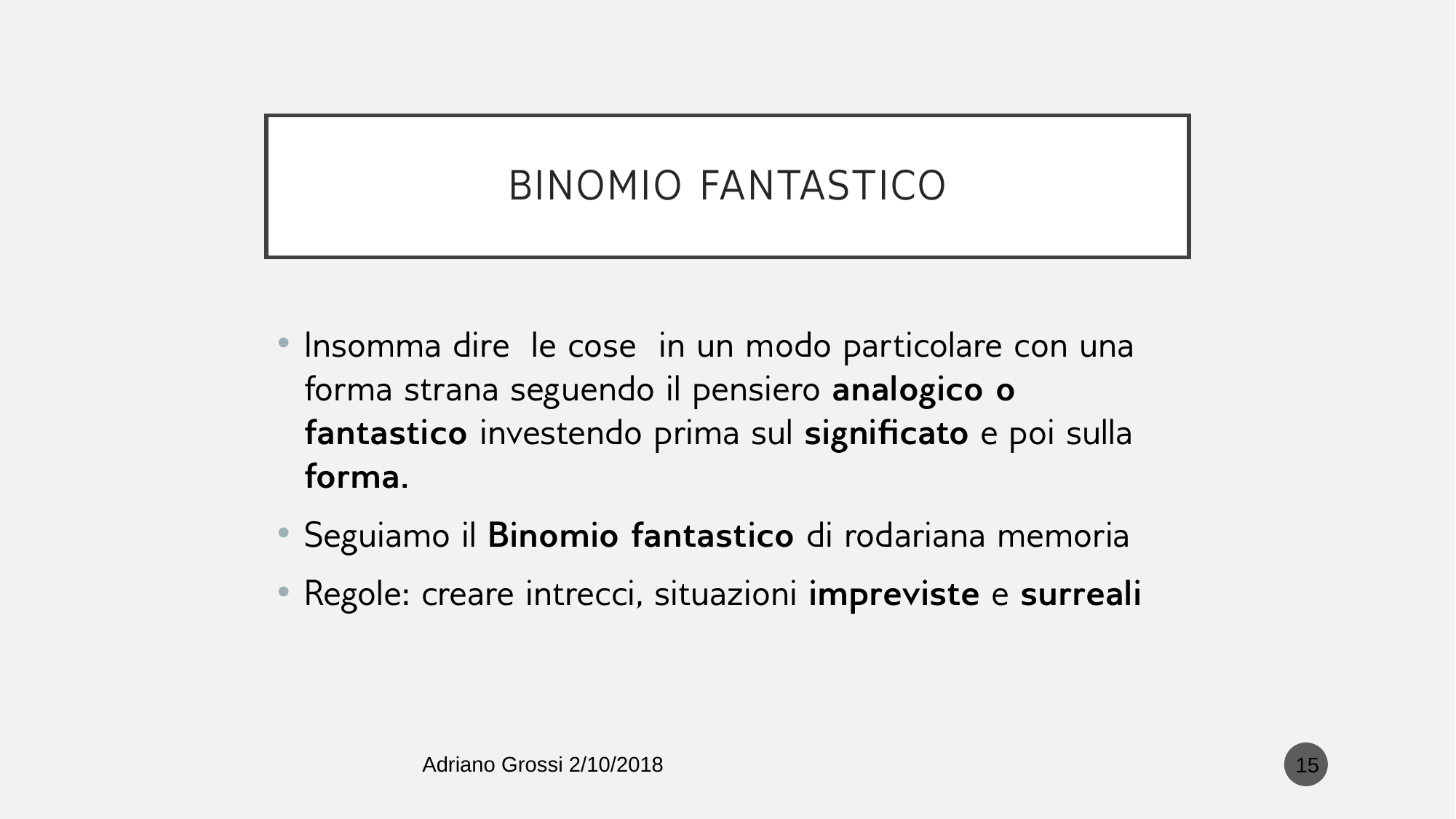

# Binomio FANTASTICO
Insomma dire  le cose  in un modo particolare con una forma strana seguendo il pensiero analogico o fantastico investendo prima sul significato e poi sulla forma.
Seguiamo il Binomio fantastico di rodariana memoria
Regole: creare intrecci, situazioni impreviste e surreali

15
Adriano Grossi 2/10/2018